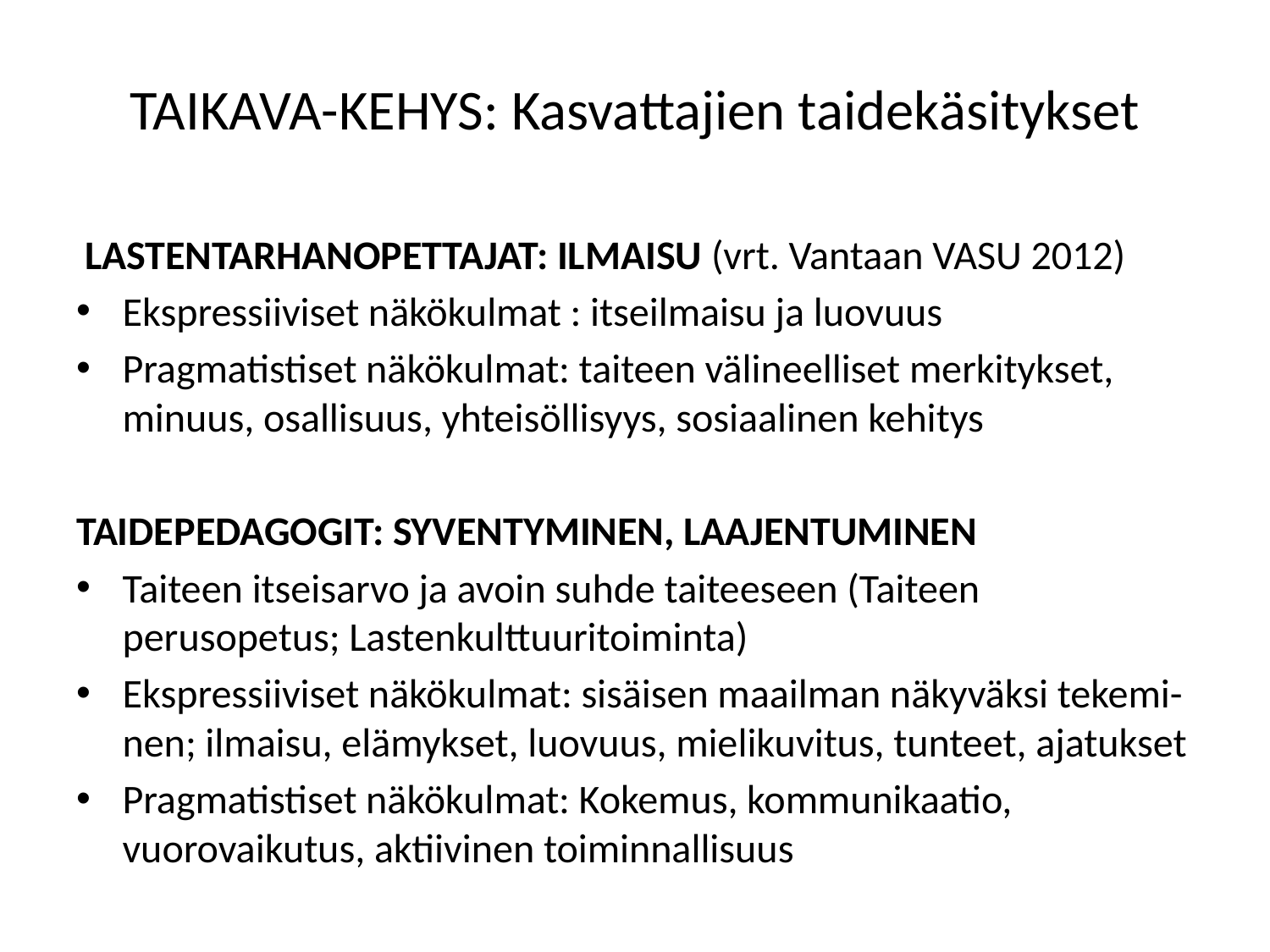

# TAIKAVA-KEHYS: Kasvattajien taidekäsitykset
 LASTENTARHANOPETTAJAT: ILMAISU (vrt. Vantaan VASU 2012)
Ekspressiiviset näkökulmat : itseilmaisu ja luovuus
Pragmatistiset näkökulmat: taiteen välineelliset merkitykset, minuus, osallisuus, yhteisöllisyys, sosiaalinen kehitys

TAIDEPEDAGOGIT: SYVENTYMINEN, LAAJENTUMINEN
Taiteen itseisarvo ja avoin suhde taiteeseen (Taiteen perusopetus; Lastenkulttuuritoiminta)
Ekspressiiviset näkökulmat: sisäisen maailman näkyväksi tekemi-nen; ilmaisu, elämykset, luovuus, mielikuvitus, tunteet, ajatukset
Pragmatistiset näkökulmat: Kokemus, kommunikaatio, vuorovaikutus, aktiivinen toiminnallisuus